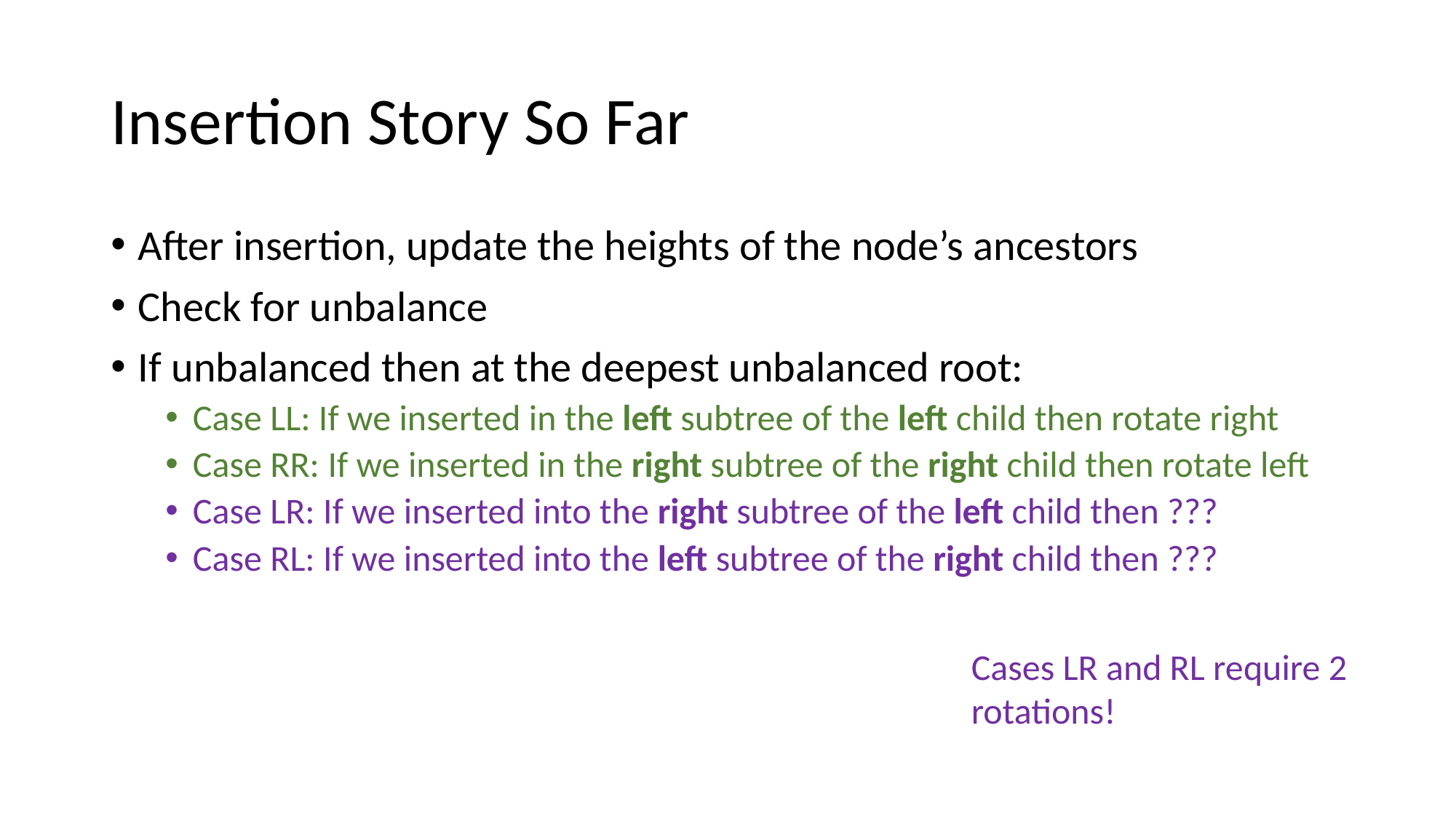

# Insertion Story So Far
After insertion, update the heights of the node’s ancestors
Check for unbalance
If unbalanced then at the deepest unbalanced root:
Case LL: If we inserted in the left subtree of the left child then rotate right
Case RR: If we inserted in the right subtree of the right child then rotate left
Case LR: If we inserted into the right subtree of the left child then ???
Case RL: If we inserted into the left subtree of the right child then ???
Cases LR and RL require 2 rotations!